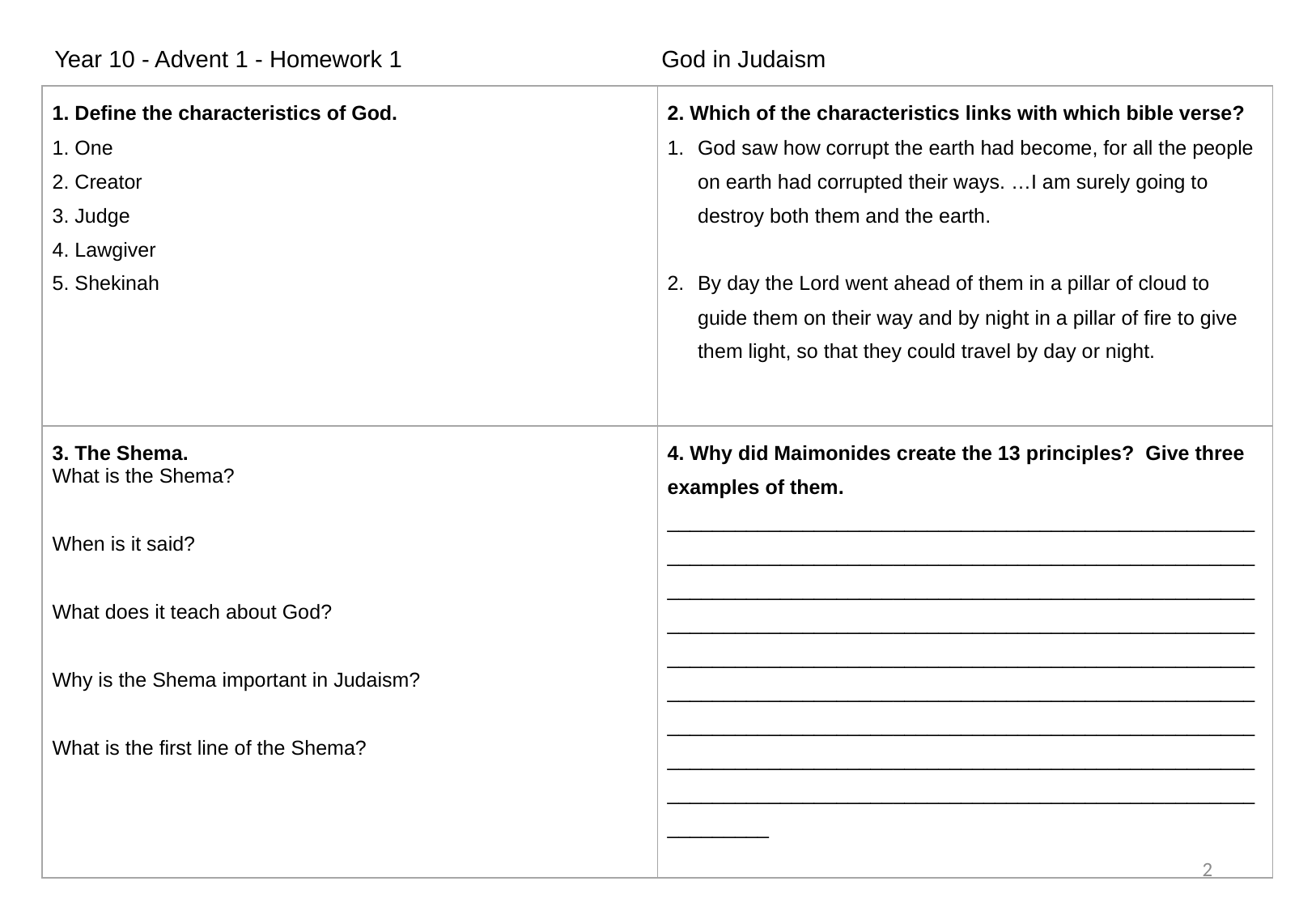

Year 10 - Advent 1 - Homework 1 			God in Judaism
| 1. Define the characteristics of God. ​1. One 2. Creator 3. Judge 4. Lawgiver 5. Shekinah | 2. Which of the characteristics links with which bible verse? God saw how corrupt the earth had become, for all the people on earth had corrupted their ways. …I am surely going to destroy both them and the earth. By day the Lord went ahead of them in a pillar of cloud to guide them on their way and by night in a pillar of fire to give them light, so that they could travel by day or night. |
| --- | --- |
| 3. The Shema. What is the Shema? When is it said? What does it teach about God? Why is the Shema important in Judaism? What is the first line of the Shema? | 4. Why did Maimonides create the 13 principles? Give three examples of them. \_\_\_\_\_\_\_\_\_\_\_\_\_\_\_\_\_\_\_\_\_\_\_\_\_\_\_\_\_\_\_\_\_\_\_\_\_\_\_\_\_\_\_\_\_\_\_\_\_\_\_\_\_\_\_\_\_\_\_\_\_\_\_\_\_\_\_\_\_\_\_\_\_\_\_\_\_\_\_\_\_\_\_\_\_\_\_\_\_\_\_\_\_\_\_\_\_\_\_\_\_\_\_\_\_\_\_\_\_\_\_\_\_\_\_\_\_\_\_\_\_\_\_\_\_\_\_\_\_\_\_\_\_\_\_\_\_\_\_\_\_\_\_\_\_\_\_\_\_\_\_\_\_\_\_\_\_\_\_\_\_\_\_\_\_\_\_\_\_\_\_\_\_\_\_\_\_\_\_\_\_\_\_\_\_\_\_\_\_\_\_\_\_\_\_\_\_\_\_\_\_\_\_\_\_\_\_\_\_\_\_\_\_\_\_\_\_\_\_\_\_\_\_\_\_\_\_\_\_\_\_\_\_\_\_\_\_\_\_\_\_\_\_\_\_\_\_\_\_\_\_\_\_\_\_\_\_\_\_\_\_\_\_\_\_\_\_\_\_\_\_\_\_\_\_\_\_\_\_\_\_\_\_\_\_\_\_\_\_\_\_\_\_\_\_\_\_\_\_\_\_\_\_\_\_\_\_\_\_\_\_\_\_\_\_\_\_\_\_\_\_\_\_\_\_\_\_\_\_\_\_\_\_\_\_\_\_\_\_\_\_\_\_\_\_\_\_\_\_\_\_\_\_\_\_\_\_\_\_\_\_\_\_\_\_\_\_\_\_\_\_\_\_\_\_\_\_\_\_\_\_\_\_\_\_\_\_\_\_\_\_\_\_\_\_\_\_\_\_\_\_\_\_\_\_\_\_\_\_\_\_\_\_\_\_\_\_\_\_\_\_\_\_\_\_\_\_\_\_\_\_\_\_\_\_\_\_\_\_\_\_\_\_\_\_\_\_\_\_\_\_\_\_\_\_\_\_\_\_\_\_\_\_\_\_\_\_\_\_\_\_\_\_\_\_\_\_ |
2